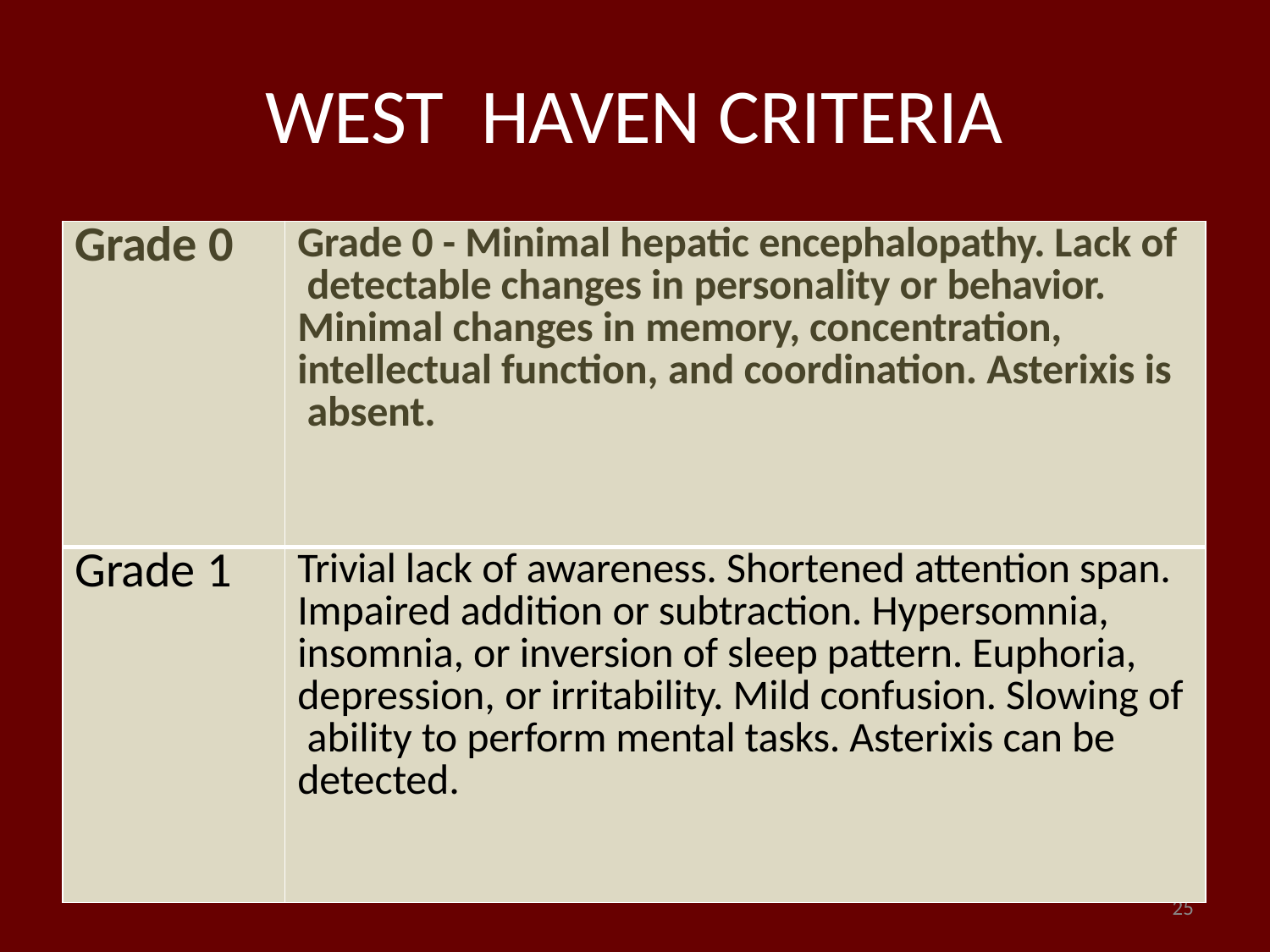

# WEST	HAVEN CRITERIA
| Grade 0 | Grade 0 - Minimal hepatic encephalopathy. Lack of detectable changes in personality or behavior. Minimal changes in memory, concentration, intellectual function, and coordination. Asterixis is absent. |
| --- | --- |
| Grade 1 | Trivial lack of awareness. Shortened attention span. Impaired addition or subtraction. Hypersomnia, insomnia, or inversion of sleep pattern. Euphoria, depression, or irritability. Mild confusion. Slowing of ability to perform mental tasks. Asterixis can be detected. |
25